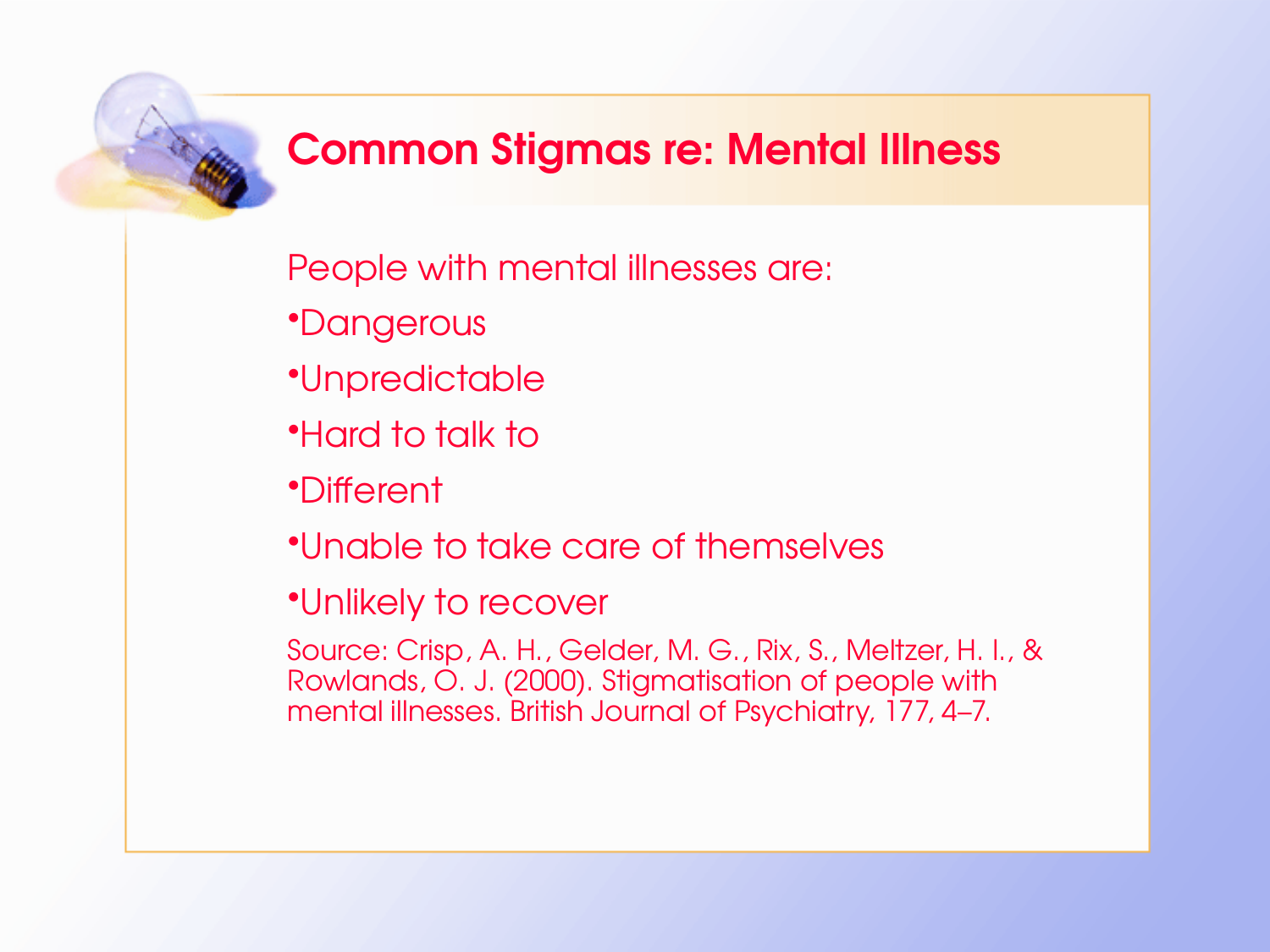

# Common Stigmas re: Mental Illness
People with mental illnesses are:
Dangerous
Unpredictable
Hard to talk to
Different
Unable to take care of themselves
Unlikely to recover
Source: Crisp, A. H., Gelder, M. G., Rix, S., Meltzer, H. I., & Rowlands, O. J. (2000). Stigmatisation of people with mental illnesses. British Journal of Psychiatry, 177, 4–7.